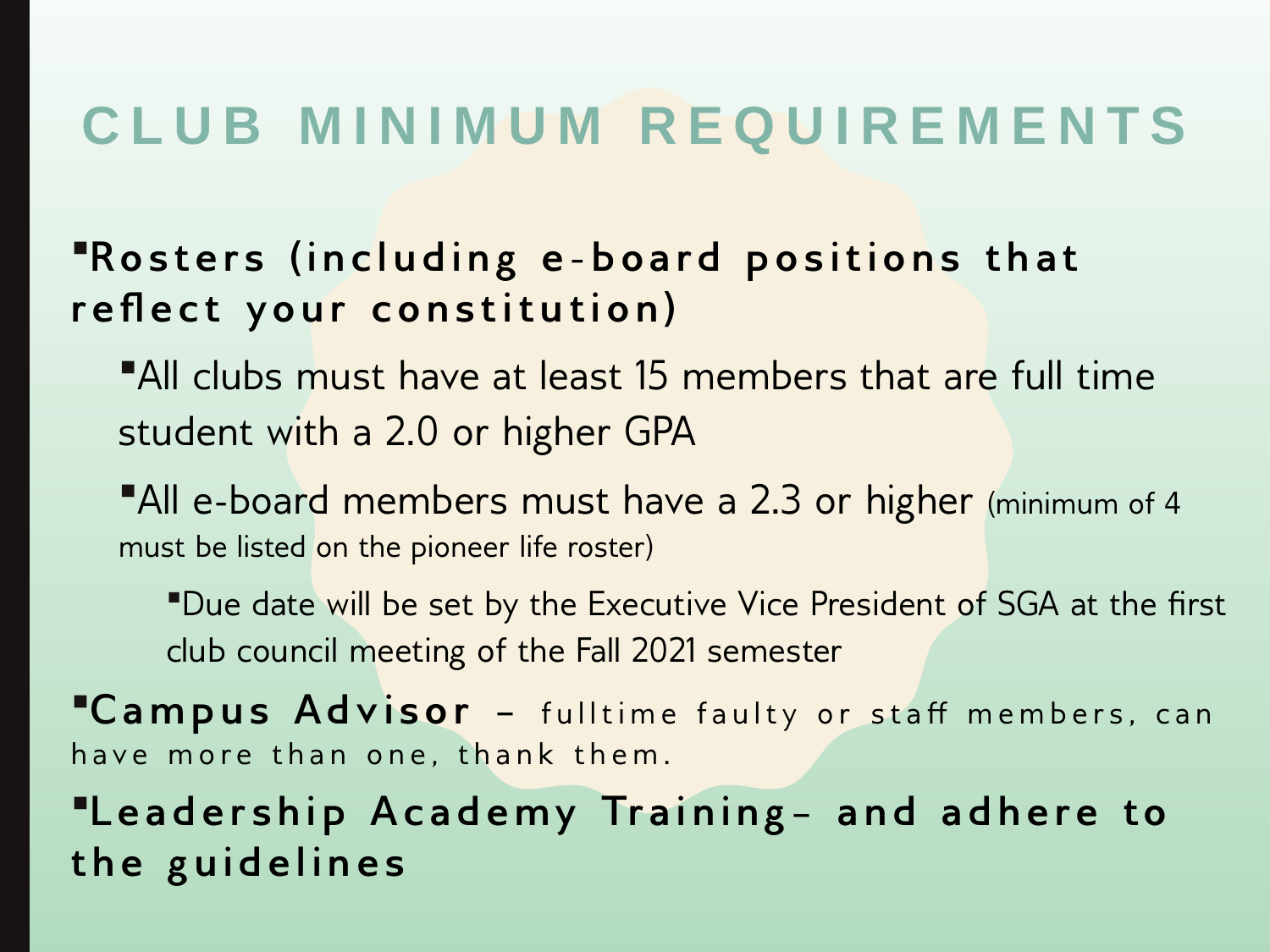

# Club Minimum Requirements
Rosters (including e-board positions that reflect your constitution)
All clubs must have at least 15 members that are full time student with a 2.0 or higher GPA
All e-board members must have a 2.3 or higher (minimum of 4 must be listed on the pioneer life roster)
Due date will be set by the Executive Vice President of SGA at the first club council meeting of the Fall 2021 semester
Campus Advisor – fulltime faulty or staff members, can have more than one, thank them.
Leadership Academy Training– and adhere to the guidelines